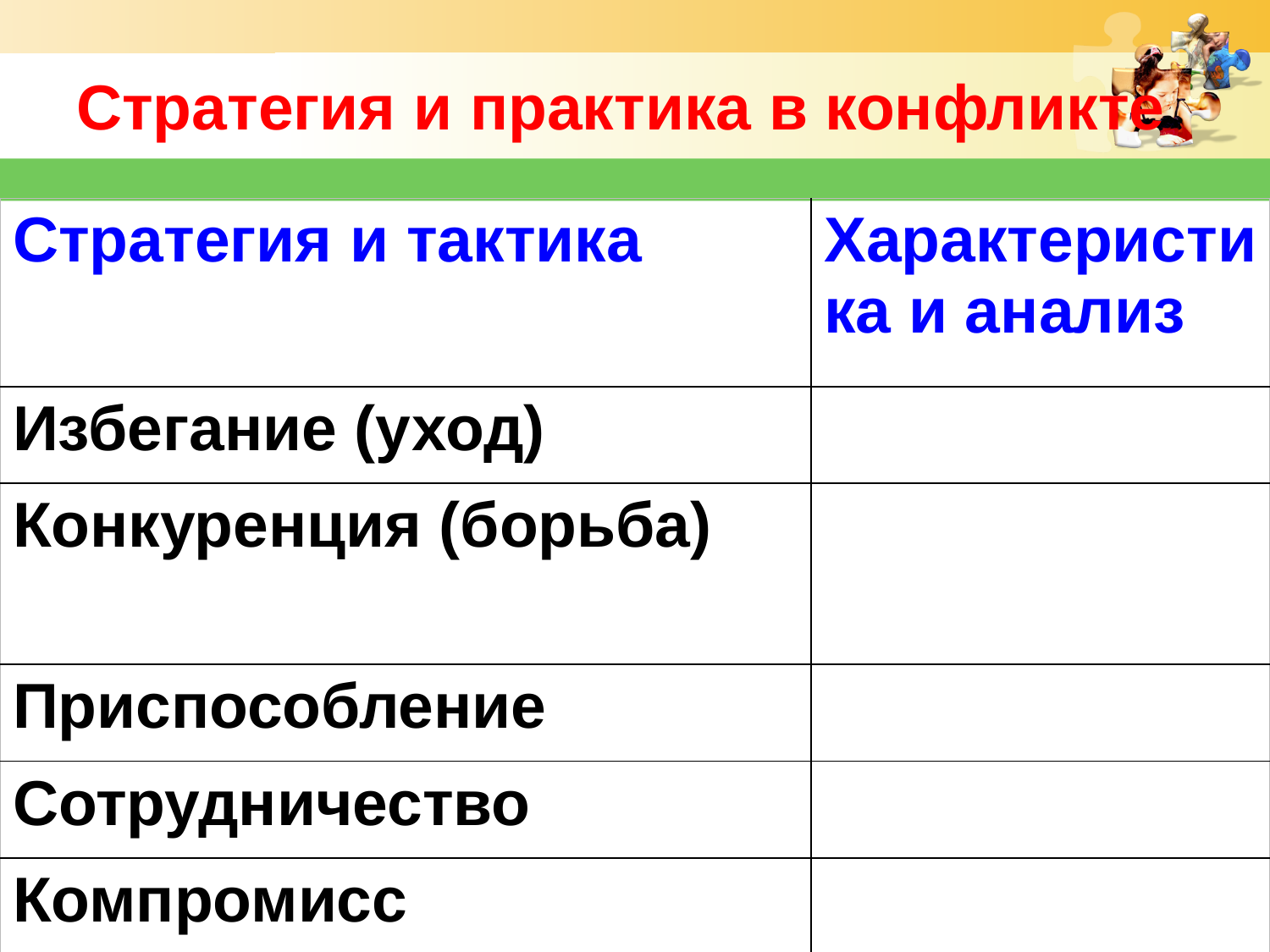

# Стратегия и практика в конфликте
| Стратегия и тактика | Характеристика и анализ |
| --- | --- |
| Избегание (уход) |  |
| Конкуренция (борьба) |  |
| Приспособление |  |
| Сотрудничество |  |
| Компромисс |  |